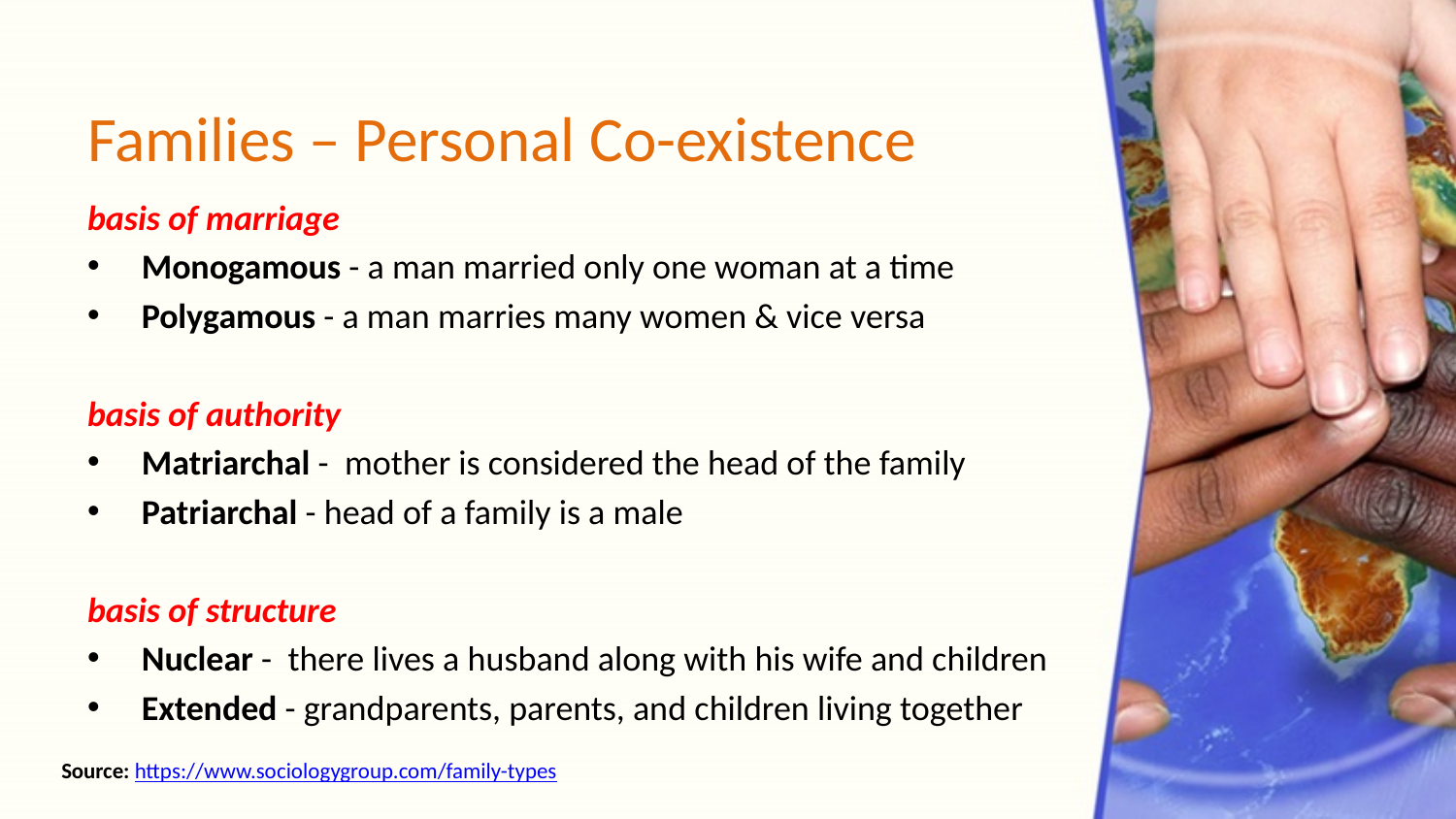

# Families – Personal Co-existence
basis of marriage
Monogamous - a man married only one woman at a time
Polygamous - a man marries many women & vice versa

basis of authority
Matriarchal -  mother is considered the head of the family
Patriarchal - head of a family is a male

basis of structure
Nuclear -  there lives a husband along with his wife and children
Extended - grandparents, parents, and children living together
Source: https://www.sociologygroup.com/family-types